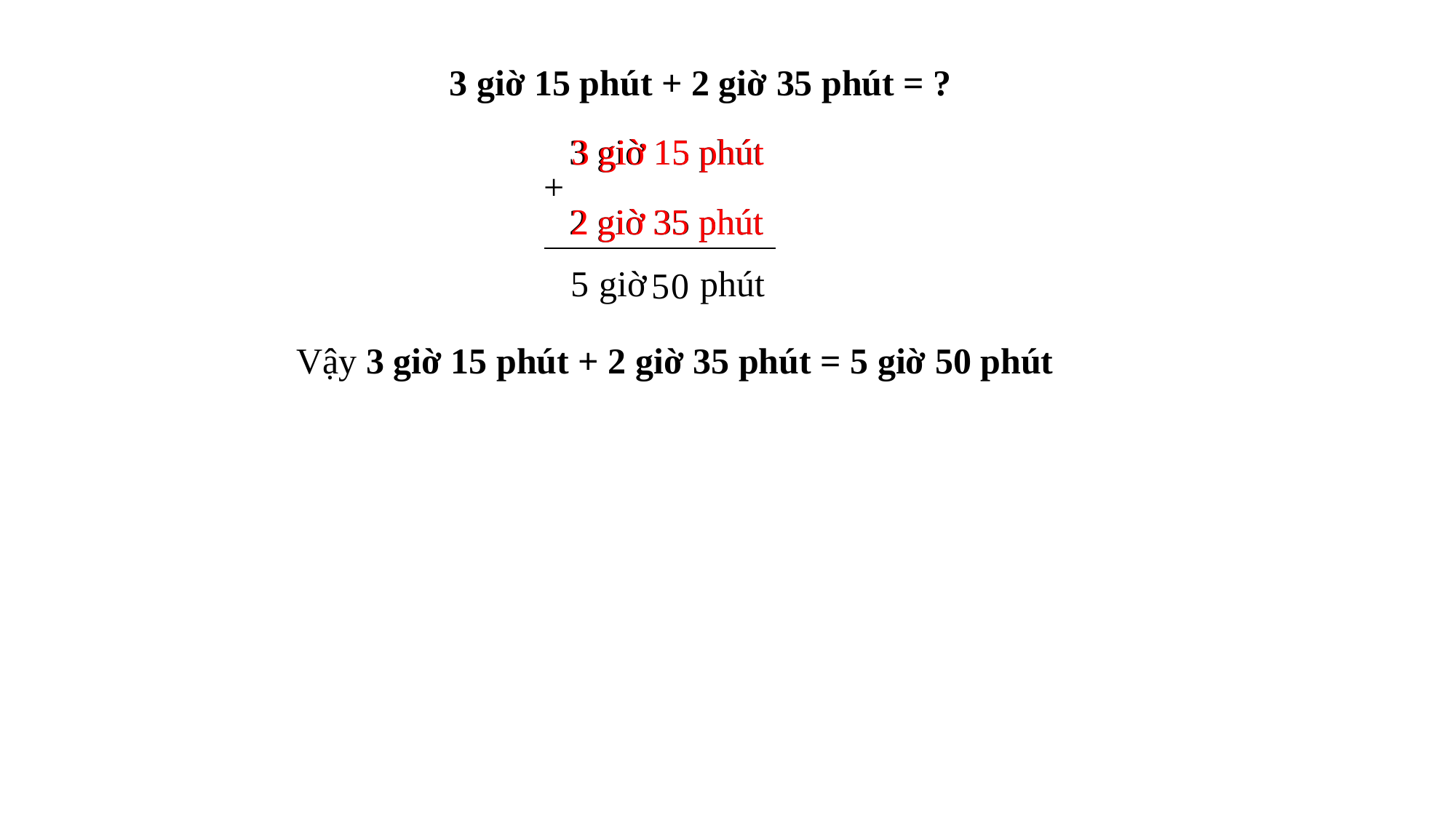

3 giờ 15 phút + 2 giờ 35 phút = ?
3 giờ
3 giờ 15 phút
15 phút
+
2 giờ
2 giờ 35 phút
35 phút
giờ
5
phút
5
0
Vậy 3 giờ 15 phút + 2 giờ 35 phút = 5 giờ 50 phút